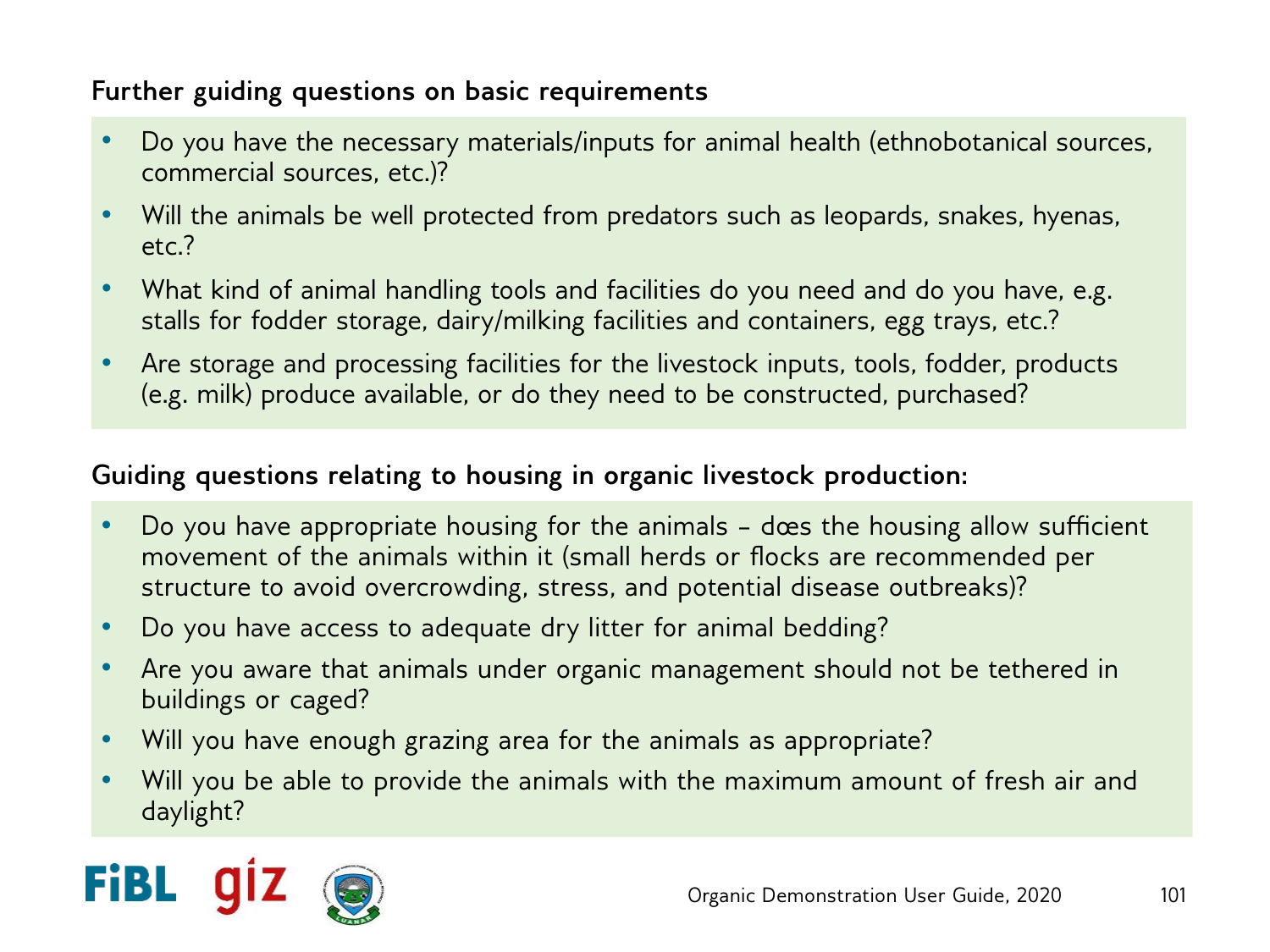

Further guiding questions on basic requirements
Do you have the necessary materials/inputs for animal health (ethnobotanical sources, commercial sources, etc.)?
Will the animals be well protected from predators such as leopards, snakes, hyenas, etc.?
What kind of animal handling tools and facilities do you need and do you have, e.g. stalls for fodder storage, dairy/milking facilities and containers, egg trays, etc.?
Are storage and processing facilities for the livestock inputs, tools, fodder, products
(e.g. milk) produce available, or do they need to be constructed, purchased?
Guiding questions relating to housing in organic livestock production:
Do you have appropriate housing for the animals – does the housing allow sufficient movement of the animals within it (small herds or flocks are recommended per structure to avoid overcrowding, stress, and potential disease outbreaks)?
Do you have access to adequate dry litter for animal bedding?
Are you aware that animals under organic management should not be tethered in buildings or caged?
Will you have enough grazing area for the animals as appropriate?
Will you be able to provide the animals with the maximum amount of fresh air and daylight?
Organic Demonstration User Guide, 2020
101